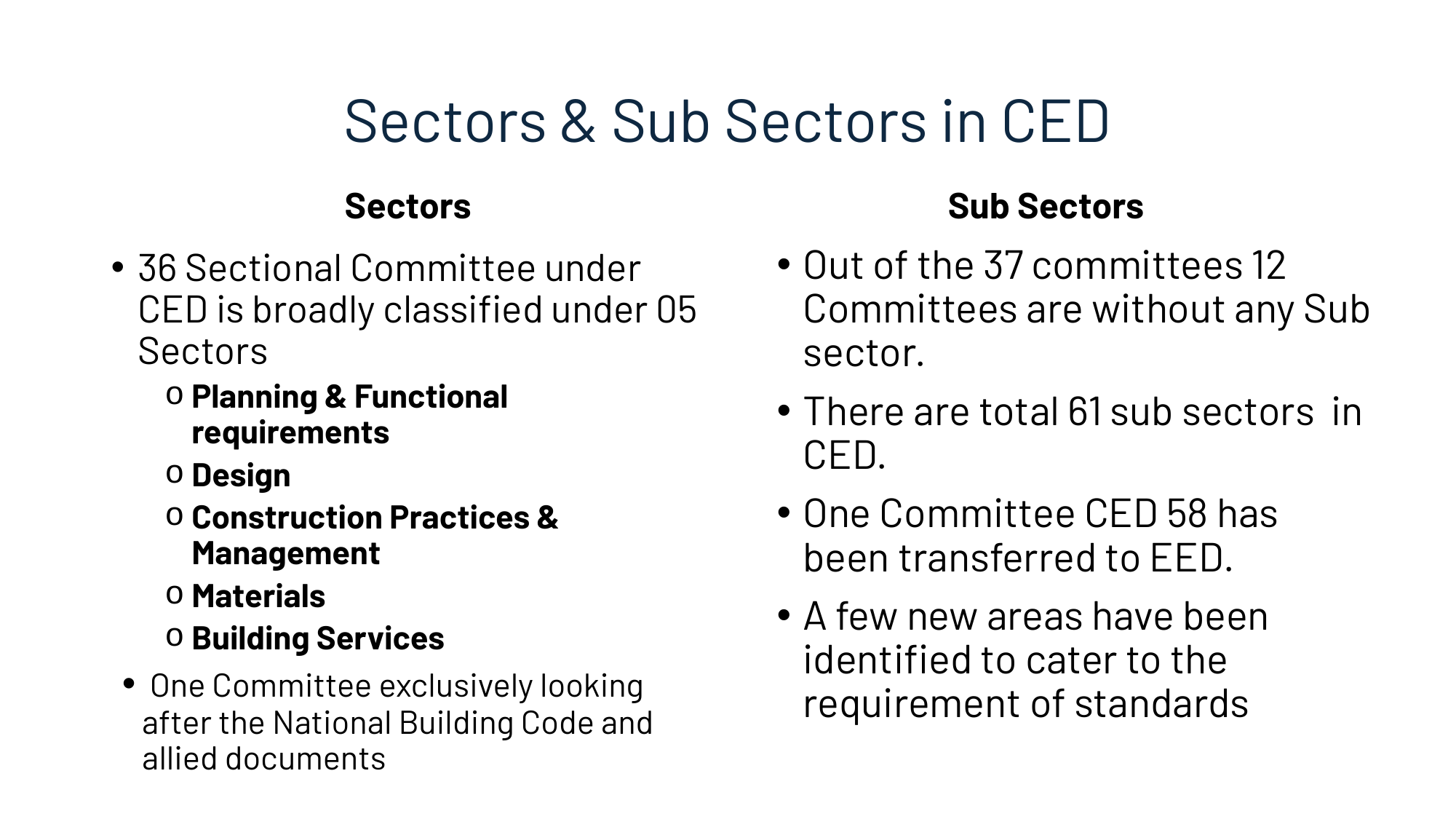

# Sectors & Sub Sectors in CED
Sub Sectors
Sectors
Out of the 37 committees 12 Committees are without any Sub sector.
There are total 61 sub sectors  in CED.
One Committee CED 58 has been transferred to EED.
A few new areas have been identified to cater to the requirement of standards
36 Sectional Committee under CED is broadly classified under 05 Sectors
Planning & Functional requirements
Design
Construction Practices & Management
Materials
Building Services
 One Committee exclusively looking after the National Building Code and allied documents